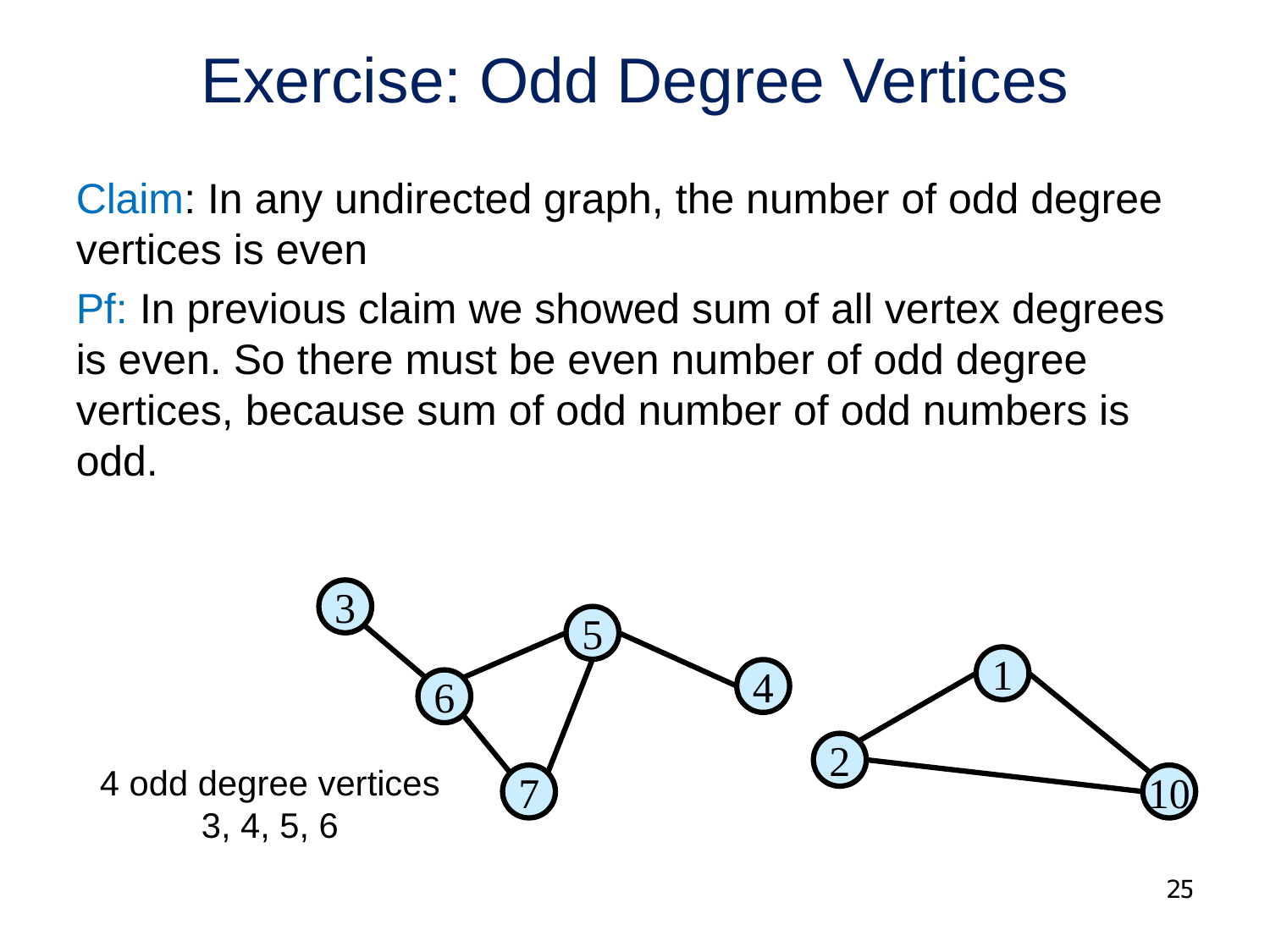

# Exercise: Odd Degree Vertices
Claim: In any undirected graph, the number of odd degree vertices is even
Pf: In previous claim we showed sum of all vertex degrees is even. So there must be even number of odd degree vertices, because sum of odd number of odd numbers is odd.

3
5
1
4
6
2
4 odd degree vertices
3, 4, 5, 6
7
10
25